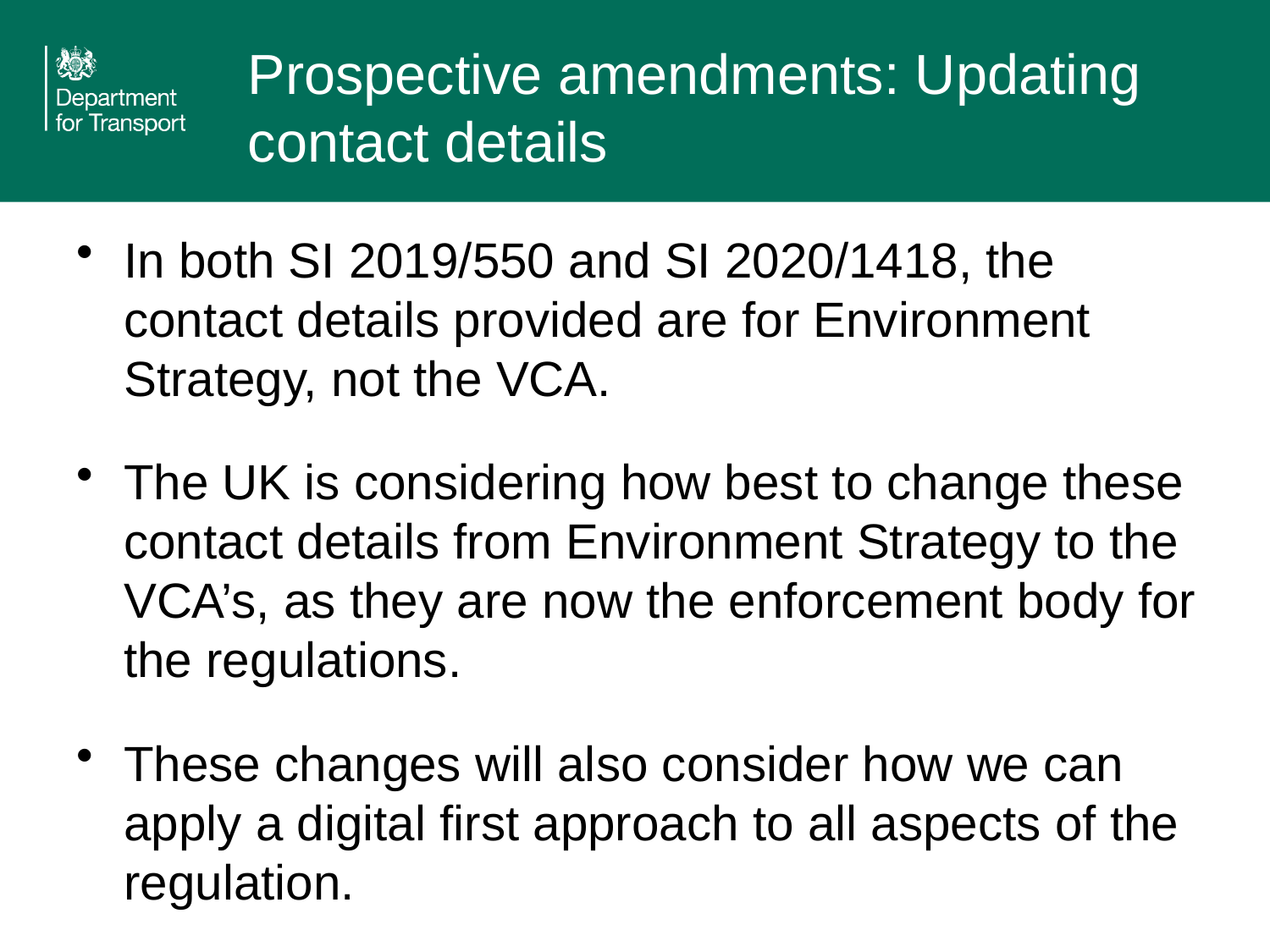

# Prospective amendments: Updating contact details
In both SI 2019/550 and SI 2020/1418, the contact details provided are for Environment Strategy, not the VCA.

The UK is considering how best to change these contact details from Environment Strategy to the VCA’s, as they are now the enforcement body for the regulations.

These changes will also consider how we can apply a digital first approach to all aspects of the regulation.